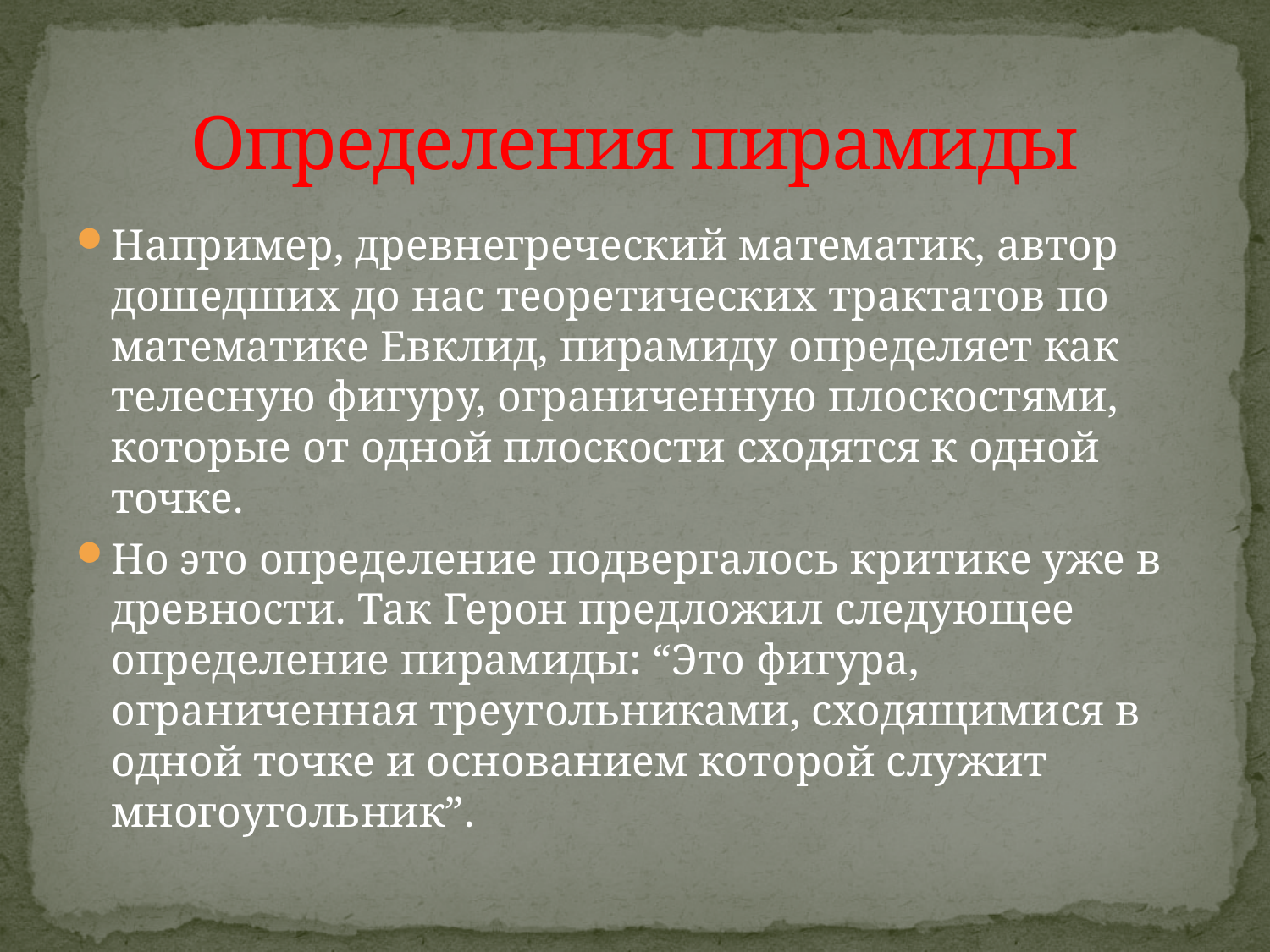

# Определения пирамиды
Например, древнегреческий математик, автор дошедших до нас теоретических трактатов по математике Евклид, пирамиду определяет как телесную фигуру, ограниченную плоскостями, которые от одной плоскости сходятся к одной точке.
Но это определение подвергалось критике уже в древности. Так Герон предложил следующее определение пирамиды: “Это фигура, ограниченная треугольниками, сходящимися в одной точке и основанием которой служит многоугольник”.